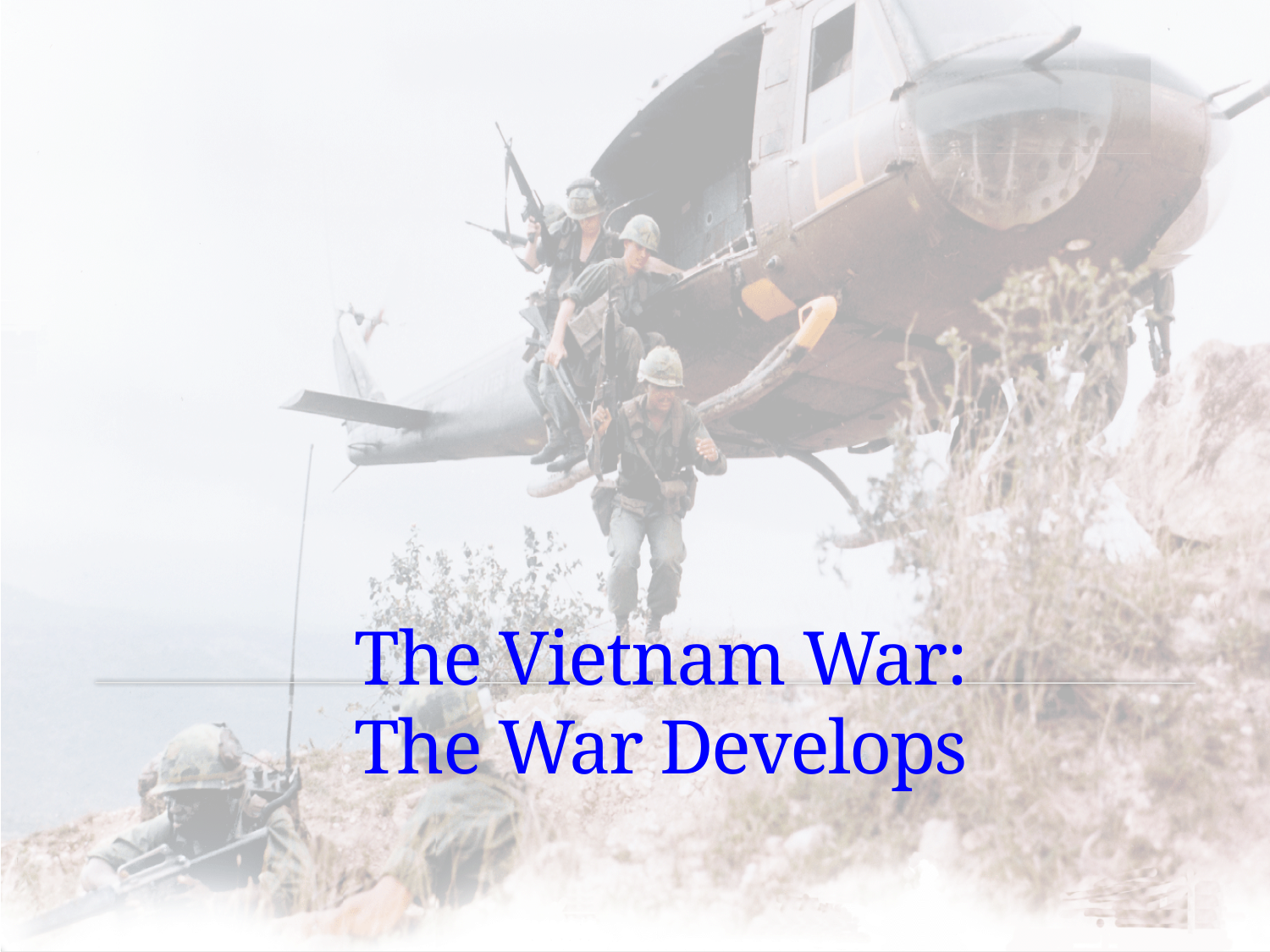

# The Vietnam War: The War Develops